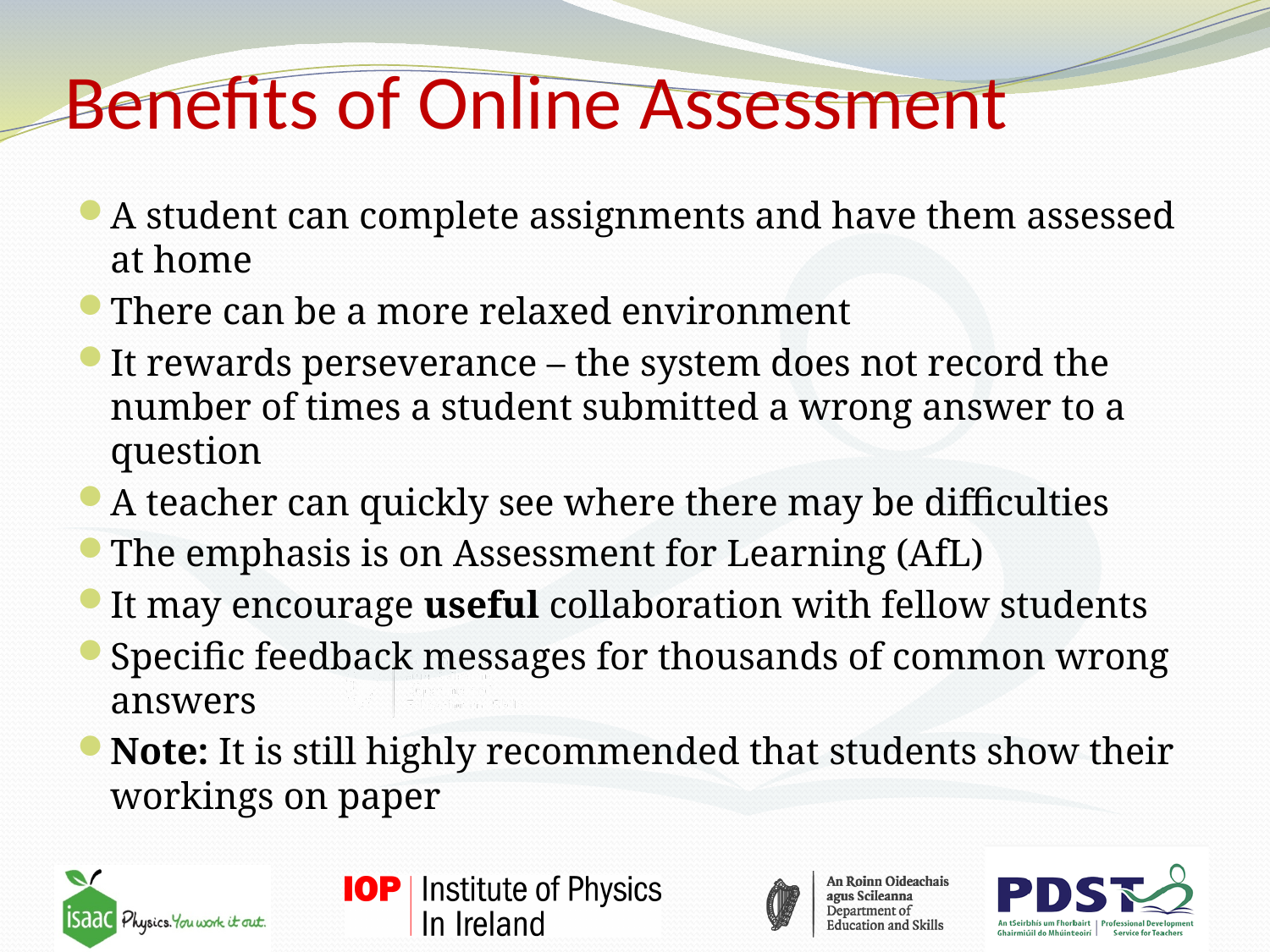

# Benefits of Online Assessment
A student can complete assignments and have them assessed at home
There can be a more relaxed environment
It rewards perseverance – the system does not record the number of times a student submitted a wrong answer to a question
A teacher can quickly see where there may be difficulties
The emphasis is on Assessment for Learning (AfL)
It may encourage useful collaboration with fellow students
Specific feedback messages for thousands of common wrong answers
Note: It is still highly recommended that students show their workings on paper